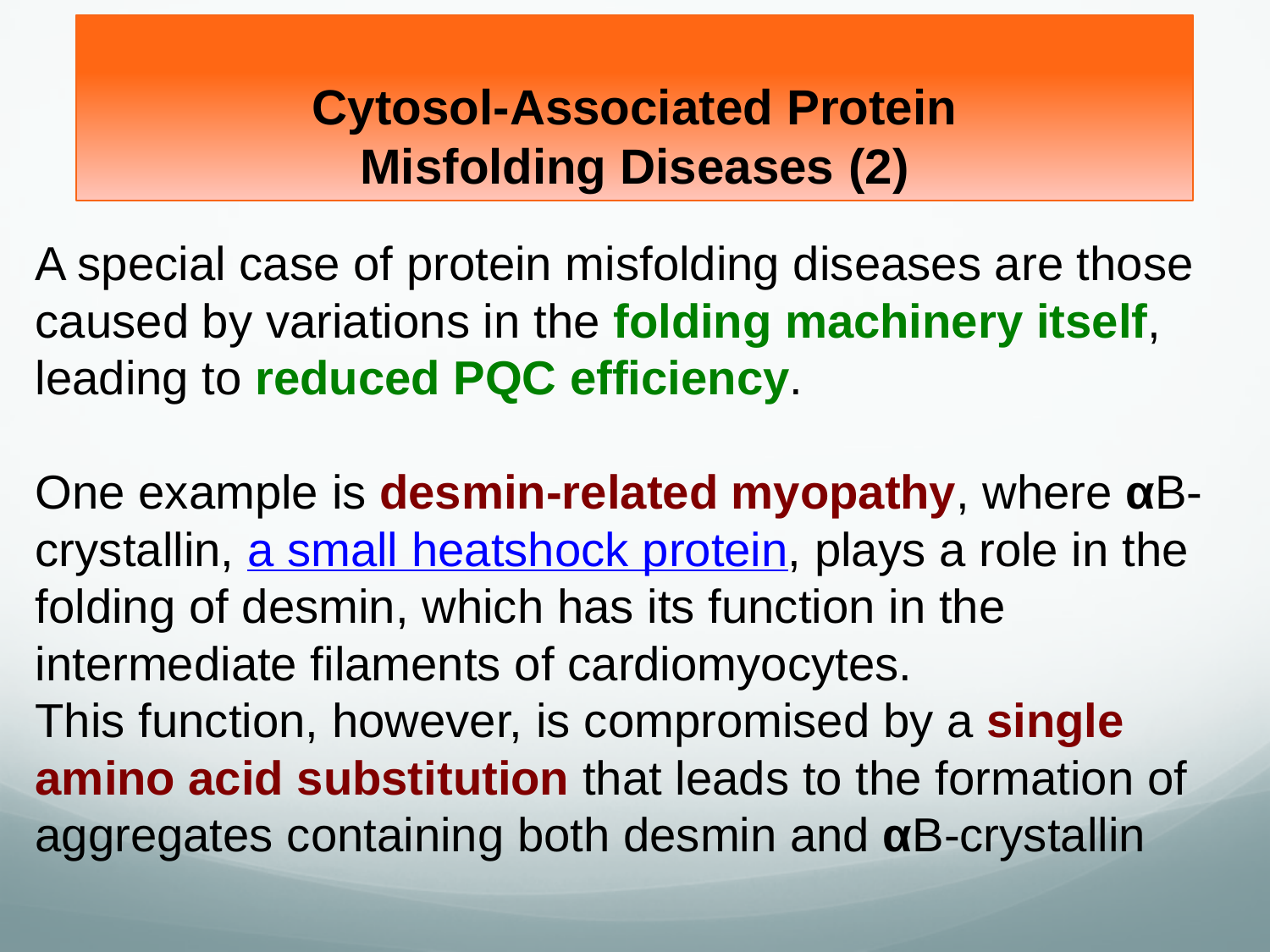

# Cytosol-Associated Protein Misfolding Diseases (2)
A special case of protein misfolding diseases are those caused by variations in the folding machinery itself, leading to reduced PQC efficiency.

One example is desmin-related myopathy, where αB-crystallin, a small heatshock protein, plays a role in the folding of desmin, which has its function in the intermediate filaments of cardiomyocytes.
This function, however, is compromised by a single amino acid substitution that leads to the formation of aggregates containing both desmin and αB-crystallin